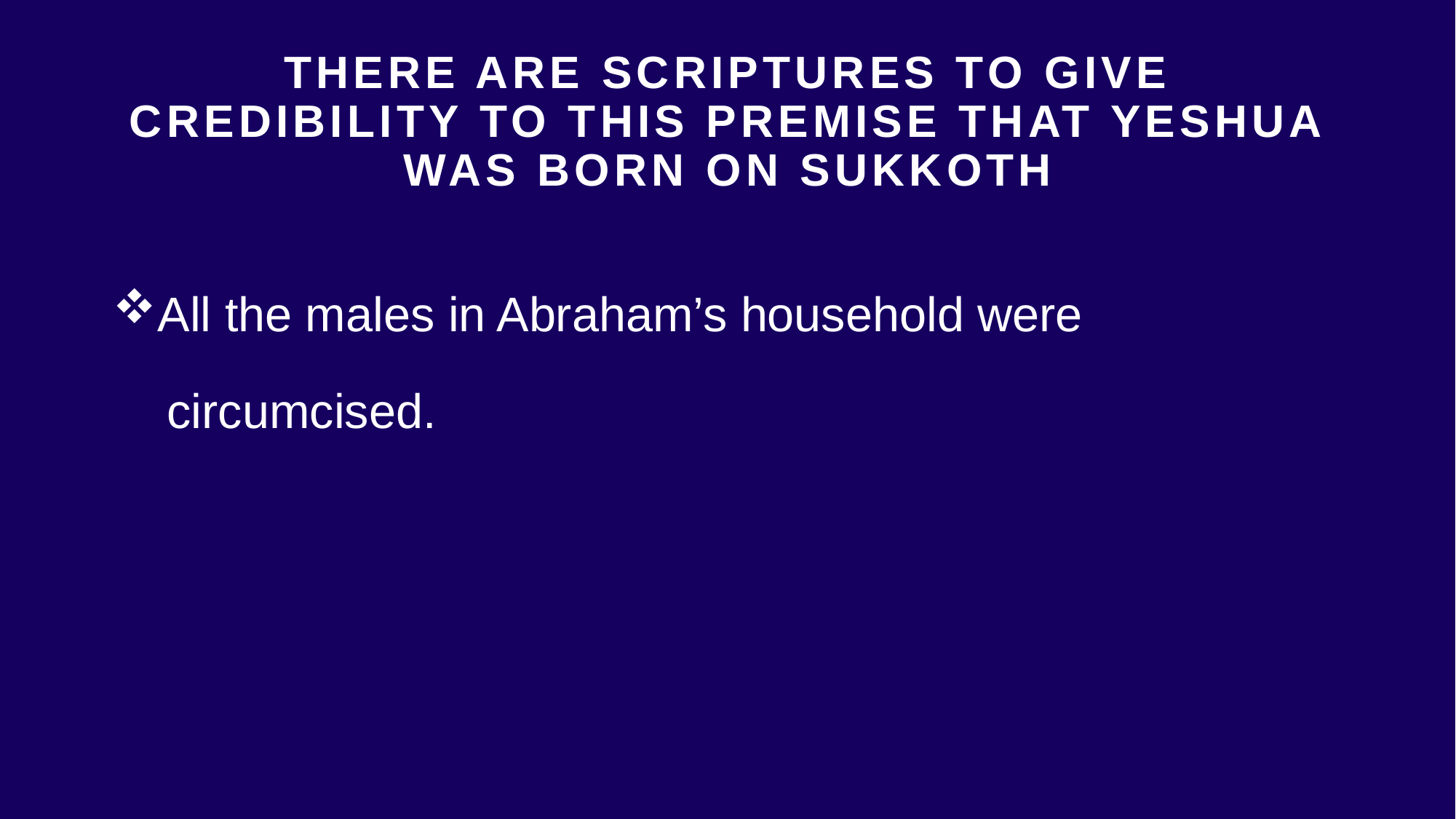

# THERE ARE SCRIPTURES TO GIVE Credibility TO THIS PREMISE that yeshua was born on sukkoth
All the males in Abraham’s household were
    circumcised.